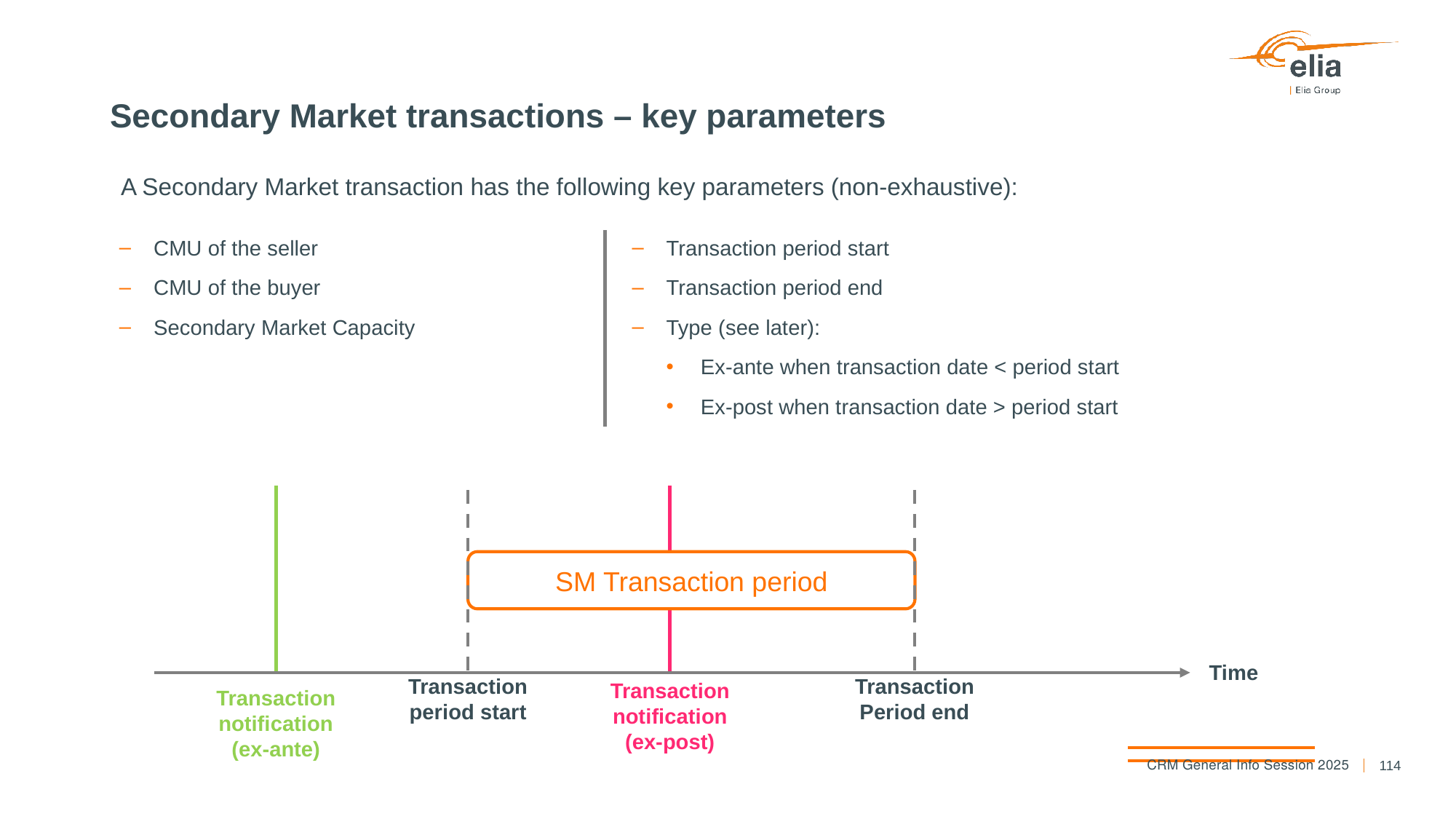

# Secondary Market transactions – key parameters
A Secondary Market transaction has the following key parameters (non-exhaustive):
Transaction period start
Transaction period end
Type (see later):
Ex-ante when transaction date < period start
Ex-post when transaction date > period start
CMU of the seller
CMU of the buyer
Secondary Market Capacity
SM Transaction period
Time
Transaction notification
(ex-post)
Transaction notification
(ex-ante)
Transaction period start
Transaction
Period end

114
CRM General Info Session 2025